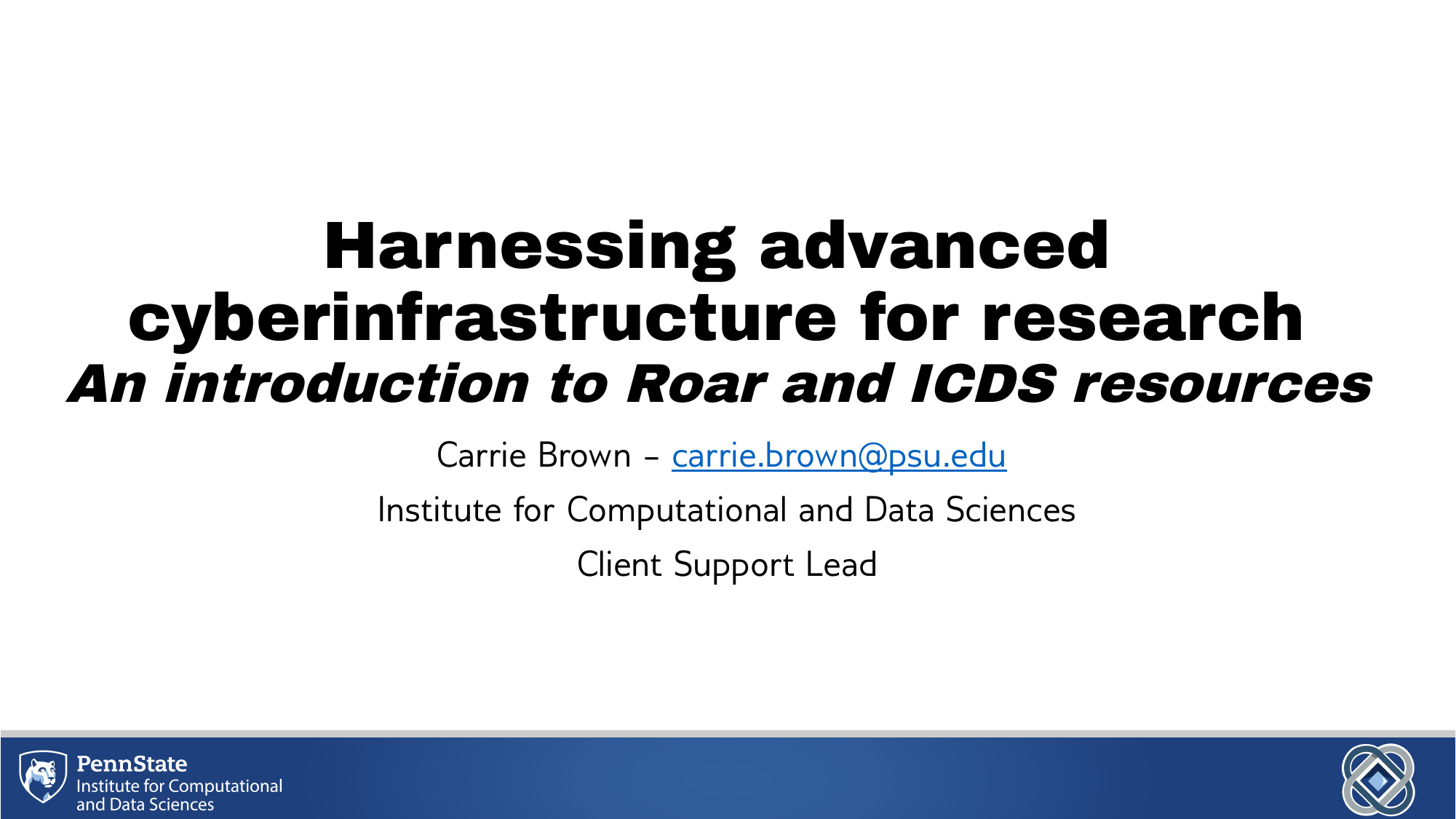

# Harnessing advanced cyberinfrastructure for research An introduction to Roar and ICDS resources
Carrie Brown – carrie.brown@psu.edu
Institute for Computational and Data Sciences
Client Support Lead